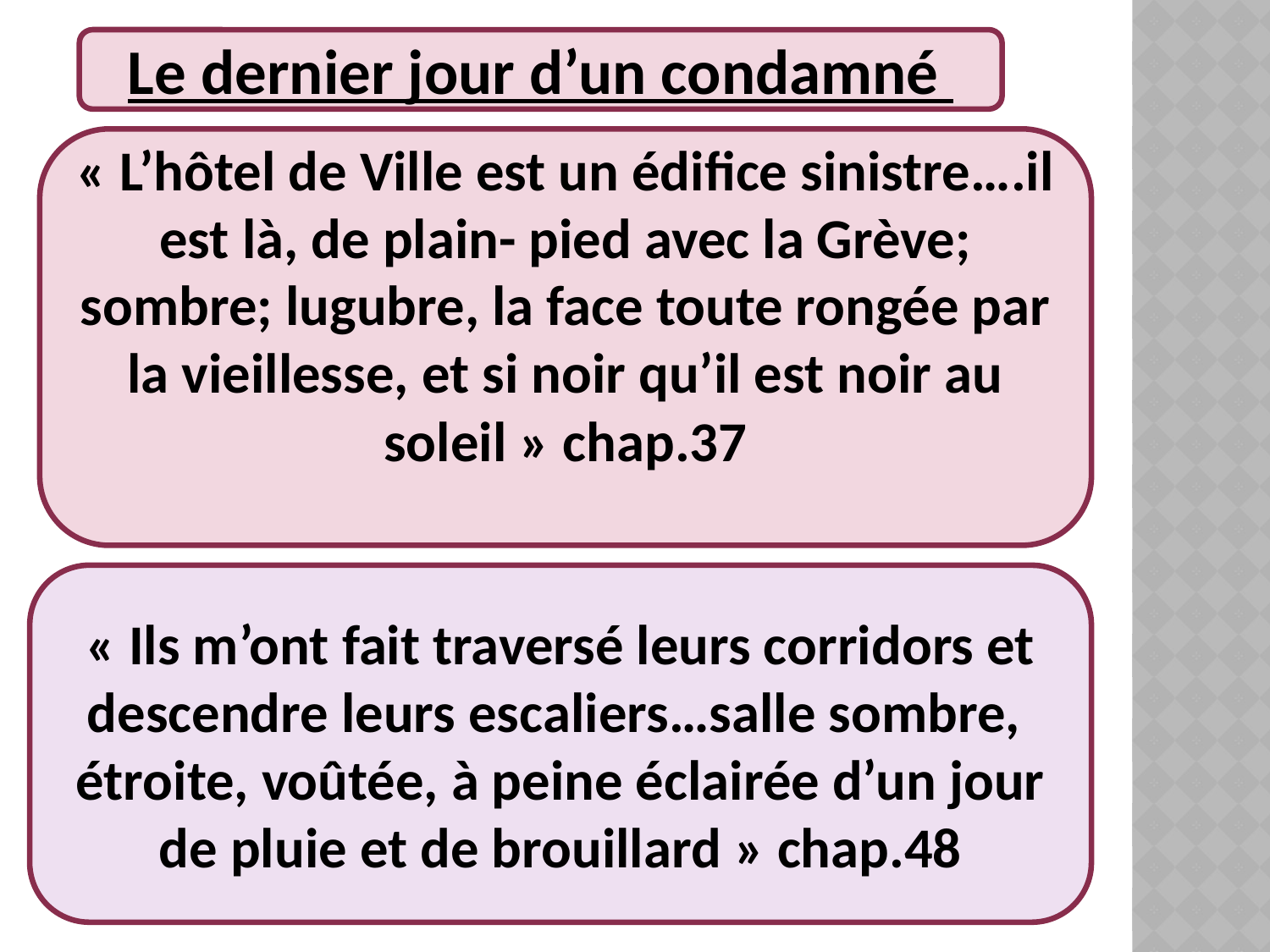

Le dernier jour d’un condamné
« L’hôtel de Ville est un édifice sinistre….il est là, de plain- pied avec la Grève; sombre; lugubre, la face toute rongée par la vieillesse, et si noir qu’il est noir au soleil » chap.37

« Ils m’ont fait traversé leurs corridors et descendre leurs escaliers…salle sombre,  étroite, voûtée, à peine éclairée d’un jour de pluie et de brouillard » chap.48